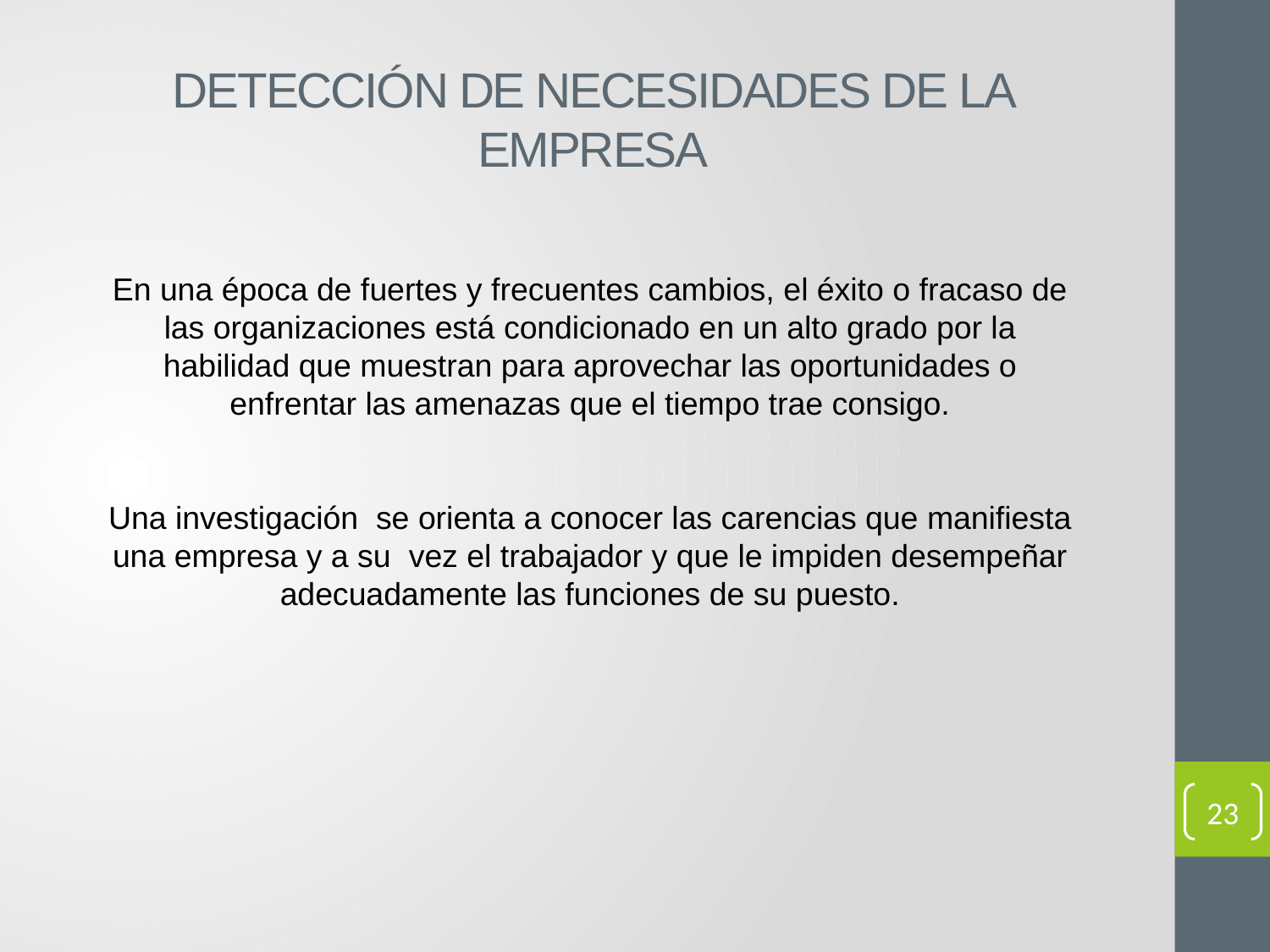

# DETECCIÓN DE NECESIDADES DE LA EMPRESA
En una época de fuertes y frecuentes cambios, el éxito o fracaso de las organizaciones está condicionado en un alto grado por la habilidad que muestran para aprovechar las oportunidades o enfrentar las amenazas que el tiempo trae consigo.

Una investigación  se orienta a conocer las carencias que manifiesta una empresa y a su  vez el trabajador y que le impiden desempeñar adecuadamente las funciones de su puesto.

23